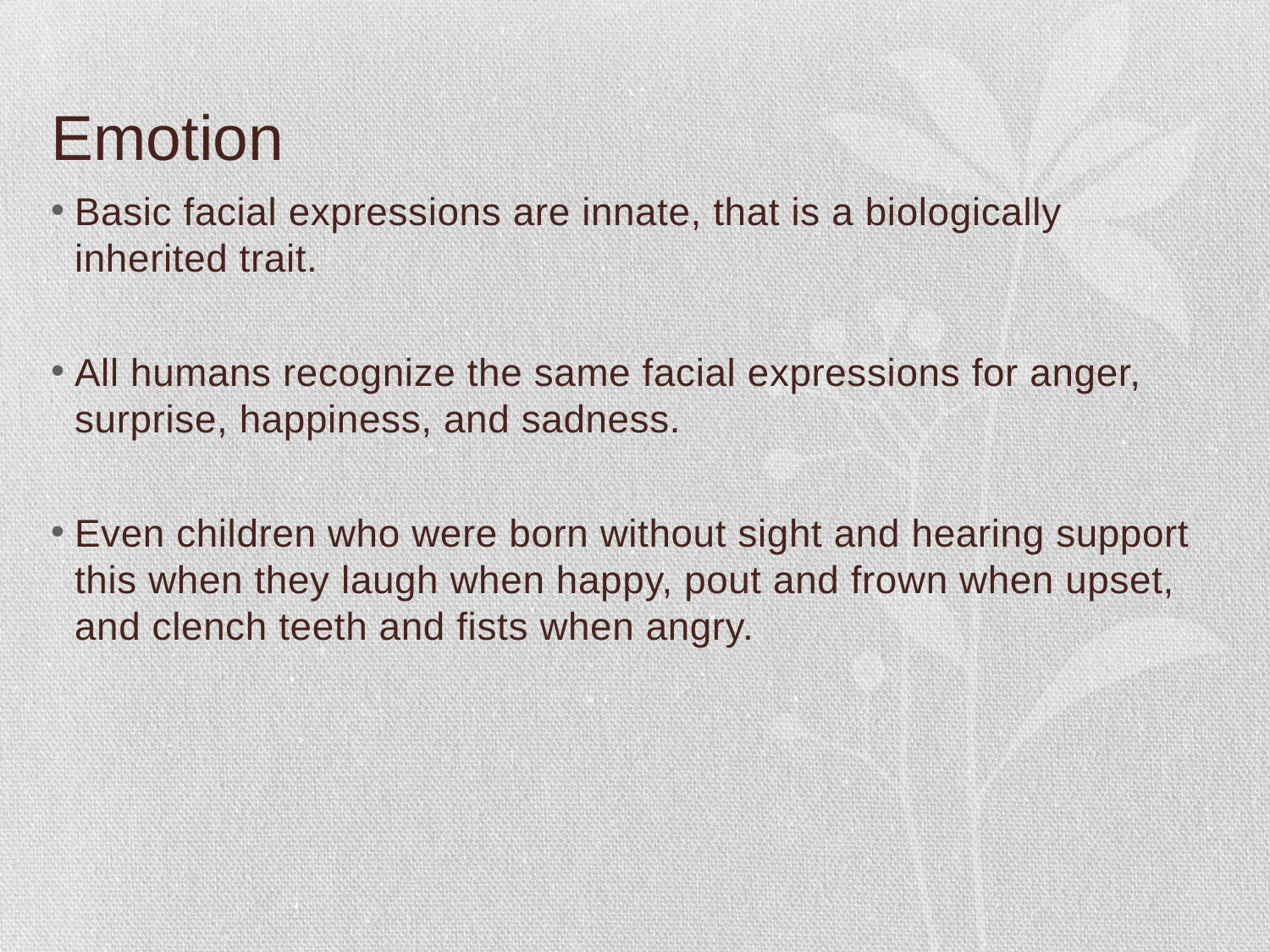

# Emotion
Basic facial expressions are innate, that is a biologically inherited trait.

All humans recognize the same facial expressions for anger, surprise, happiness, and sadness.

Even children who were born without sight and hearing support this when they laugh when happy, pout and frown when upset, and clench teeth and fists when angry.